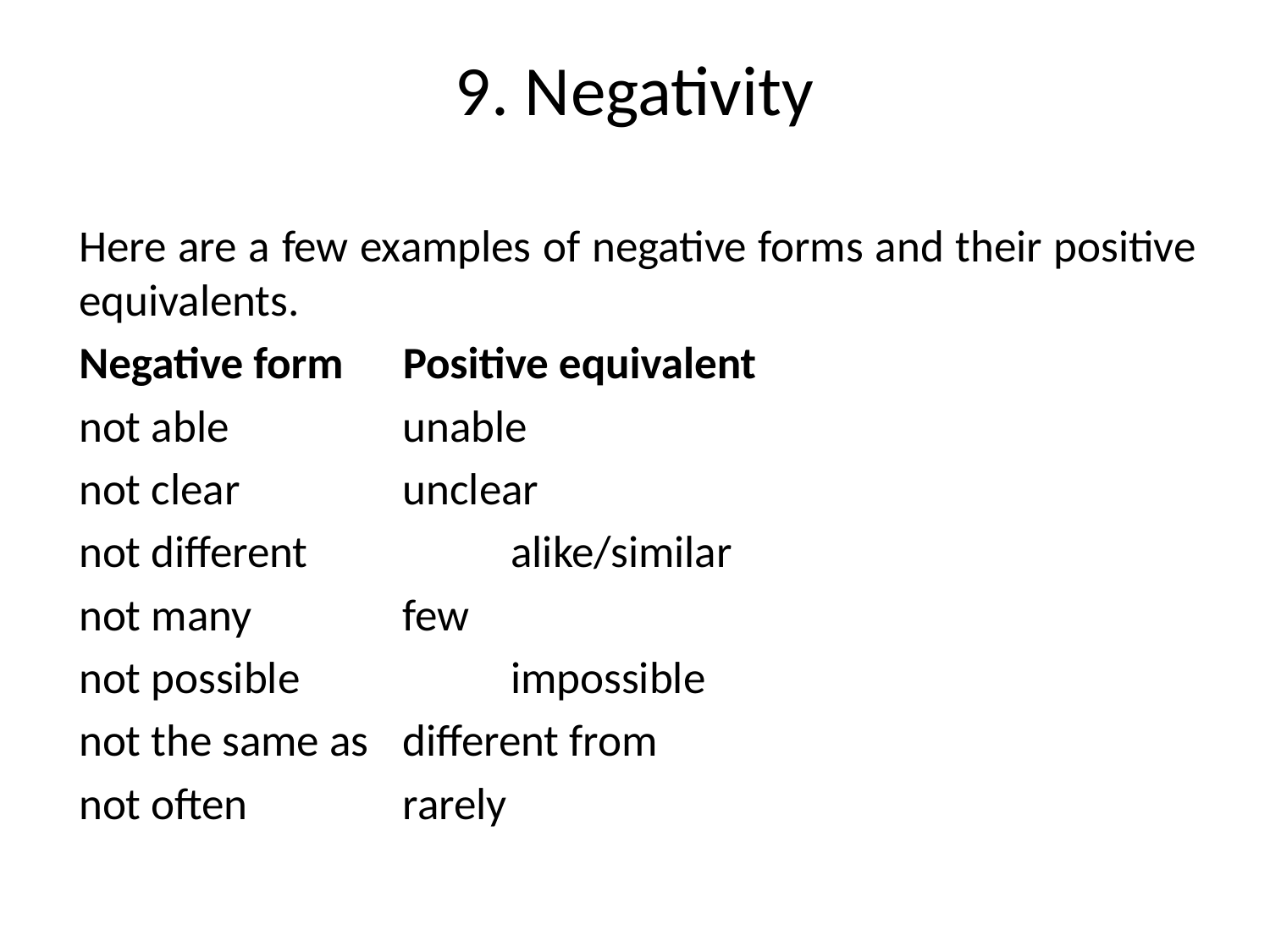

# 9. Negativity

Here are a few examples of negative forms and their positive equivalents.
Negative form	Positive equivalent
not able		unable
not clear		unclear
not different		alike/similar
not many		few
not possible		impossible
not the same as	different from
not often		rarely